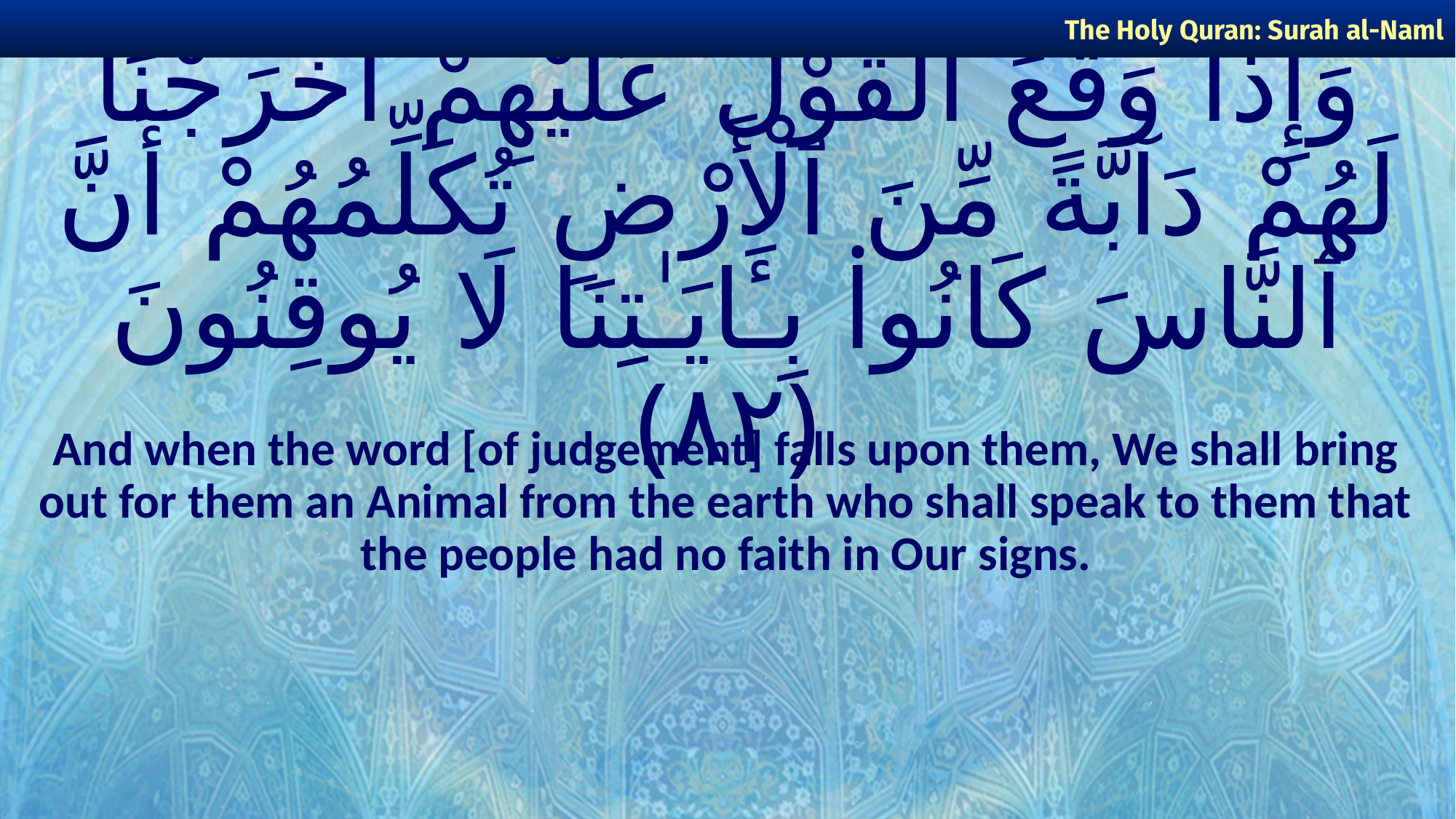

The Holy Quran: Surah al-Naml
# وَإِذَا وَقَعَ ٱلْقَوْلُ عَلَيْهِمْ أَخْرَجْنَا لَهُمْ دَآبَّةً مِّنَ ٱلْأَرْضِ تُكَلِّمُهُمْ أَنَّ ٱلنَّاسَ كَانُوا۟ بِـَٔايَـٰتِنَا لَا يُوقِنُونَ ﴿٨٢﴾
And when the word [of judgement] falls upon them, We shall bring out for them an Animal from the earth who shall speak to them that the people had no faith in Our signs.